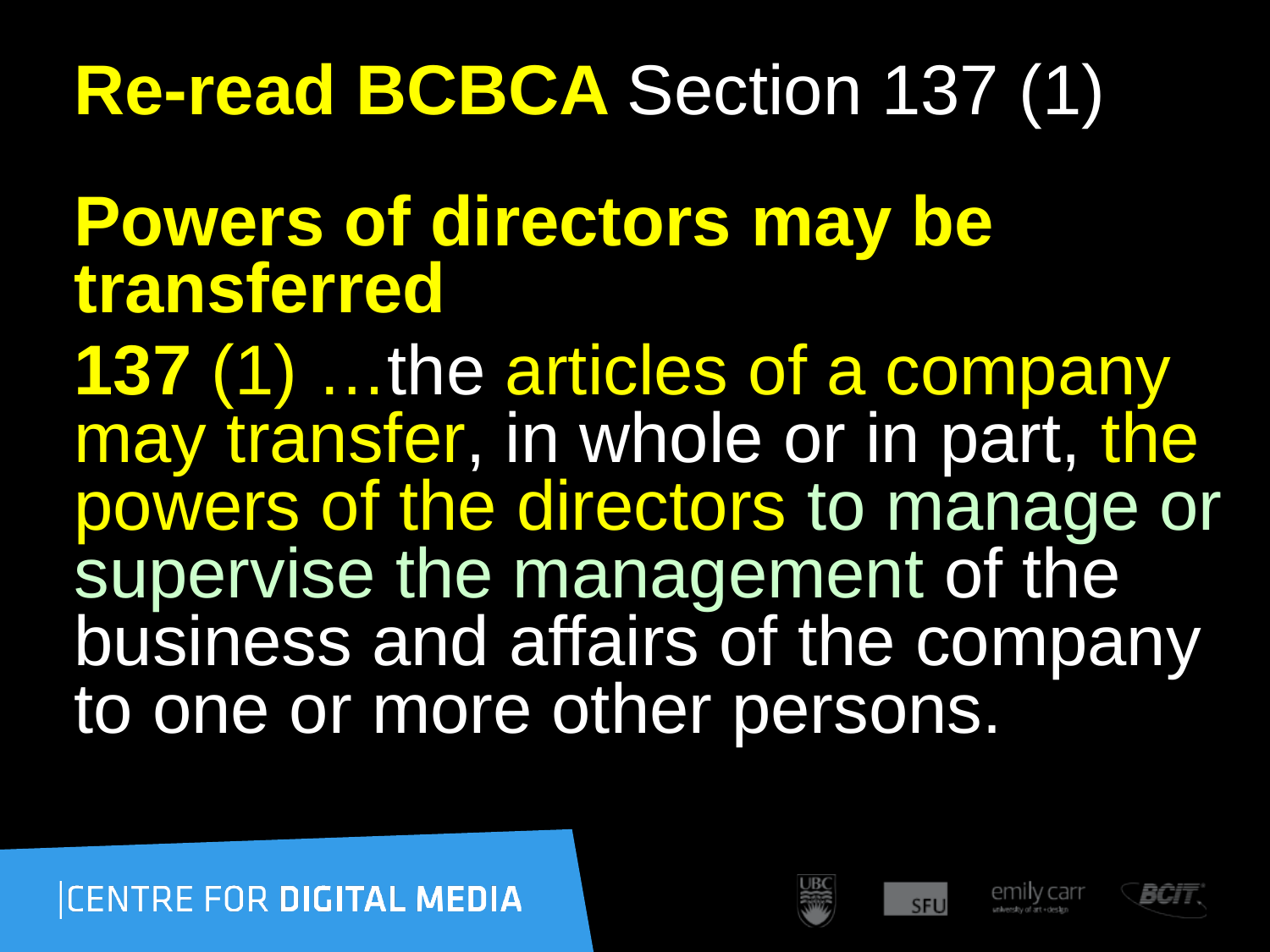

# Re-read BCBCA Section 137 (1)
Powers of directors may be transferred
137 (1) …the articles of a company may transfer, in whole or in part, the powers of the directors to manage or supervise the management of the business and affairs of the company to one or more other persons.